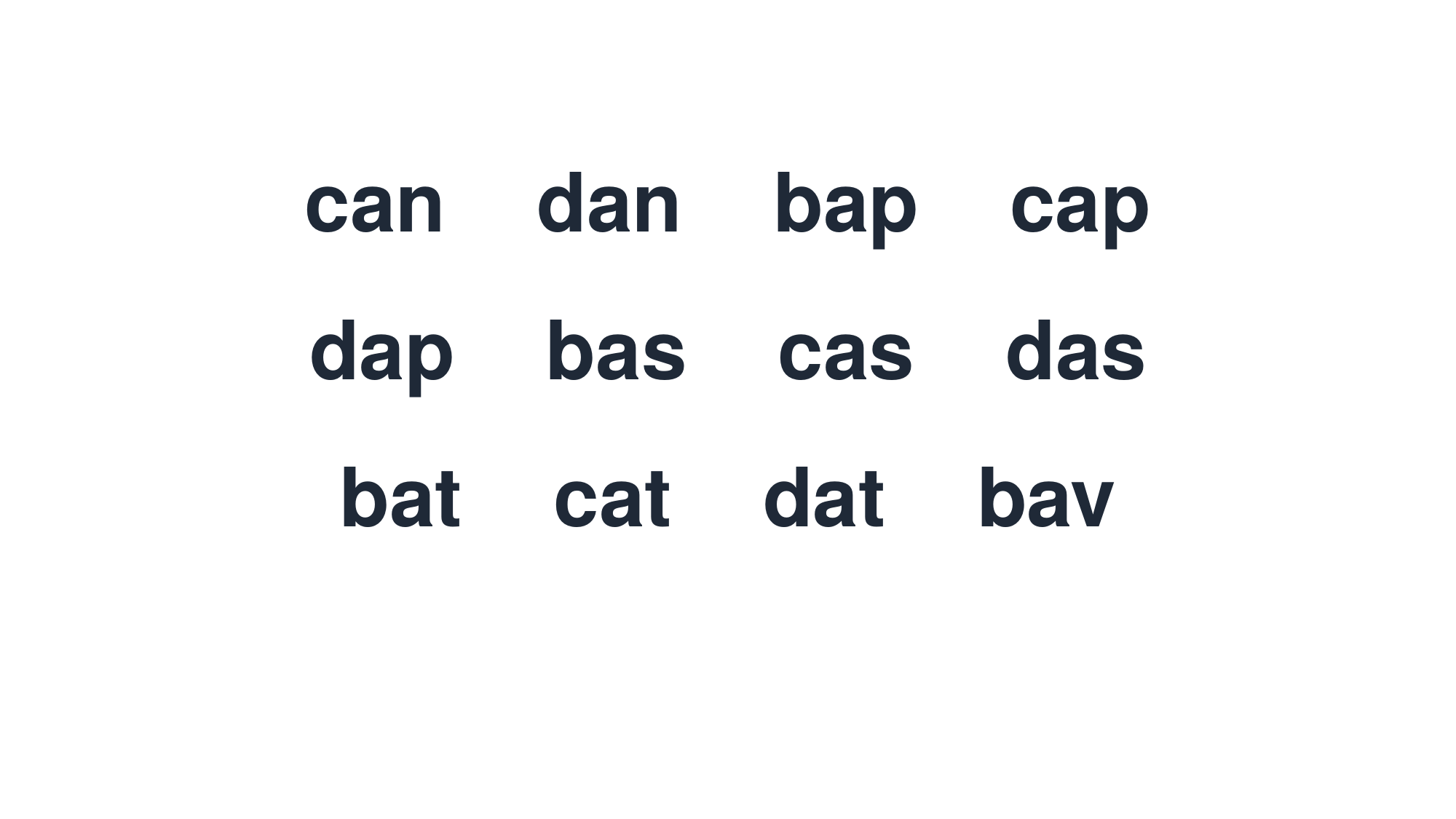

can    dan    bap    cap
dap    bas    cas    das
bat    cat    dat    bav